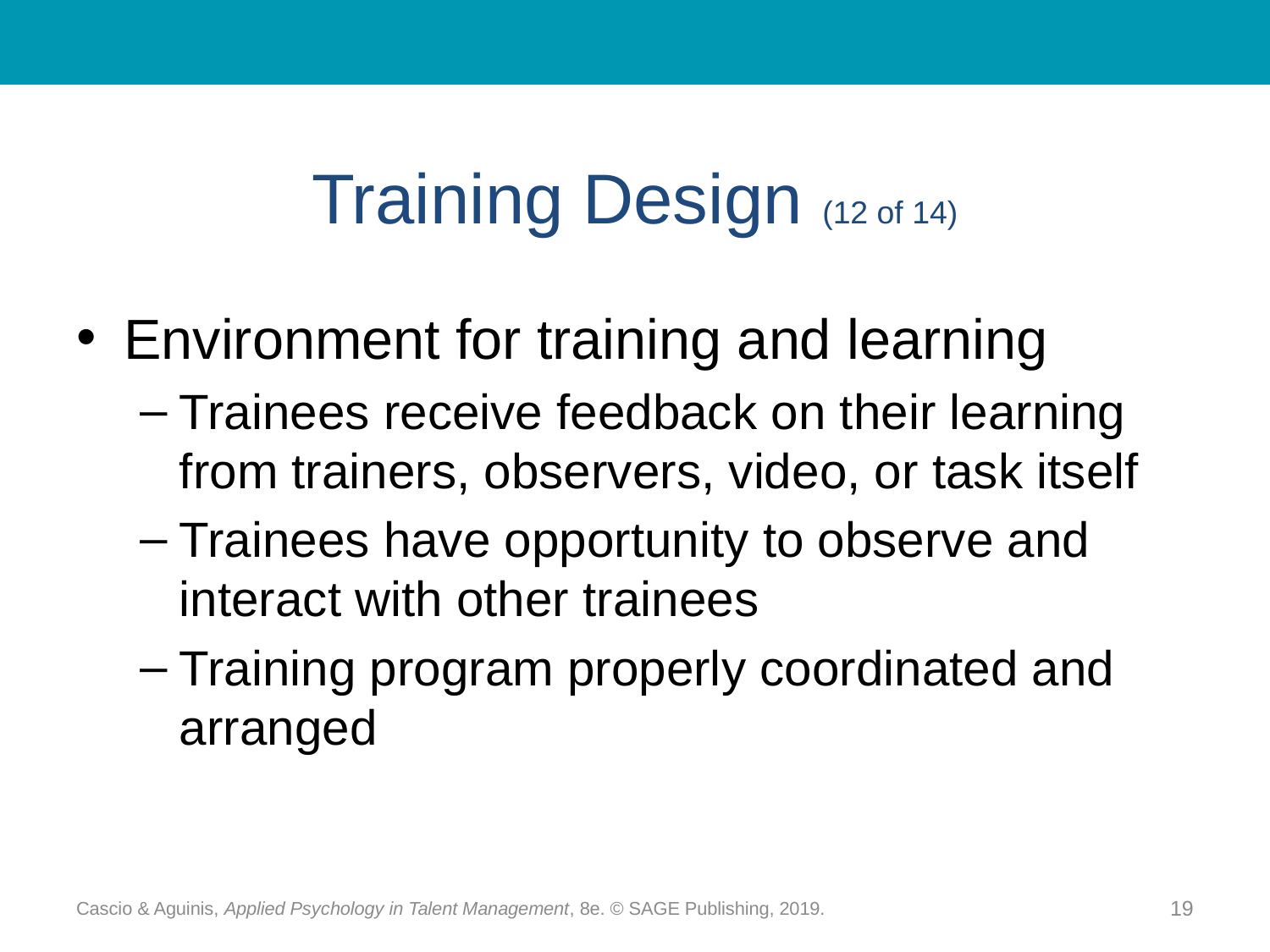

# Training Design (12 of 14)
Environment for training and learning
Trainees receive feedback on their learning from trainers, observers, video, or task itself
Trainees have opportunity to observe and interact with other trainees
Training program properly coordinated and arranged
Cascio & Aguinis, Applied Psychology in Talent Management, 8e. © SAGE Publishing, 2019.
19